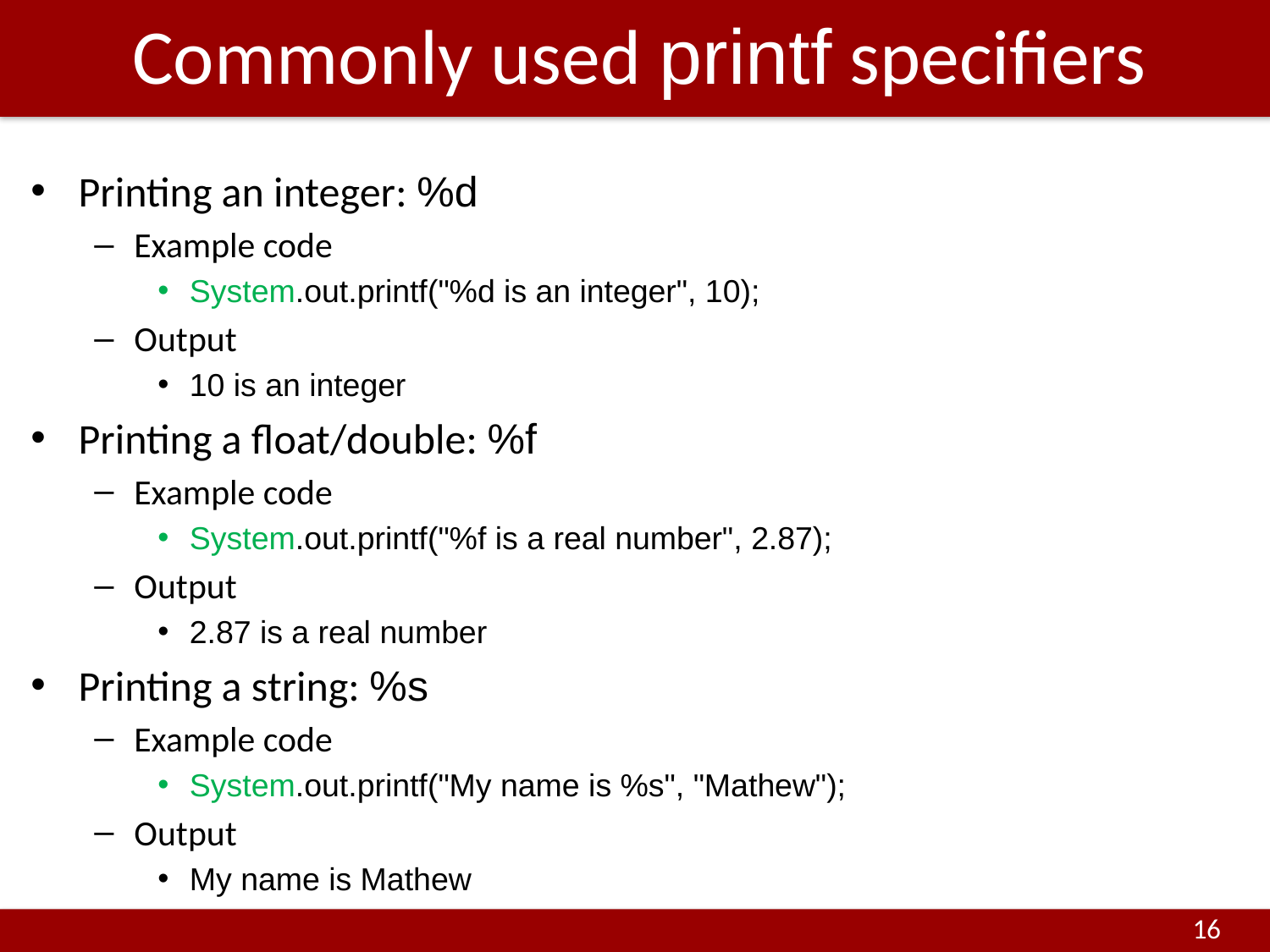

# Commonly used printf specifiers
Printing an integer: %d
Example code
System.out.printf("%d is an integer", 10);
Output
10 is an integer
Printing a float/double: %f
Example code
System.out.printf("%f is a real number", 2.87);
Output
2.87 is a real number
Printing a string: %s
Example code
System.out.printf("My name is %s", "Mathew");
Output
My name is Mathew